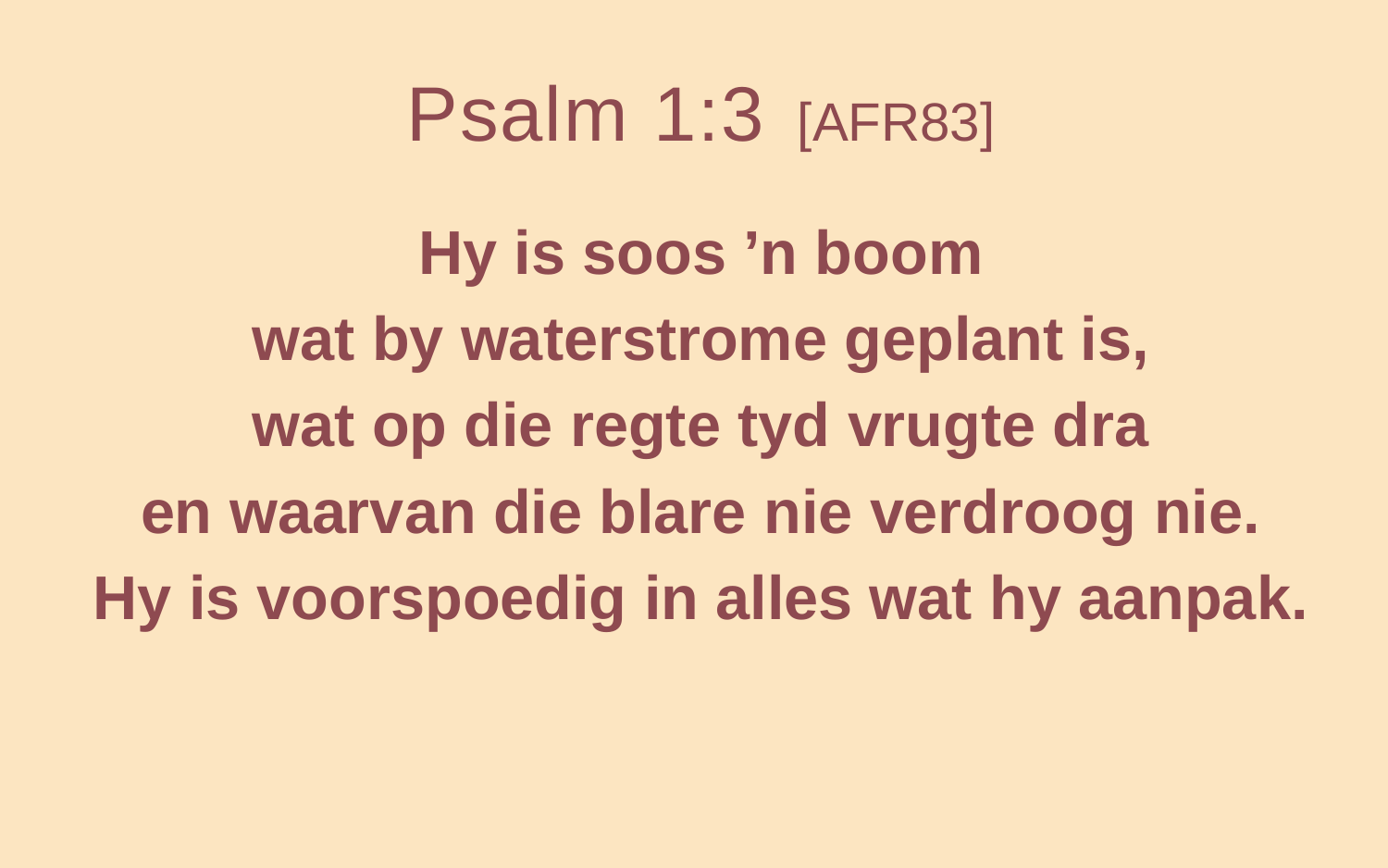

# Psalm 1:3 [AFR83]

Hy is soos ’n boom
wat by waterstrome geplant is,
wat op die regte tyd vrugte dra
en waarvan die blare nie verdroog nie.
Hy is voorspoedig in alles wat hy aanpak.